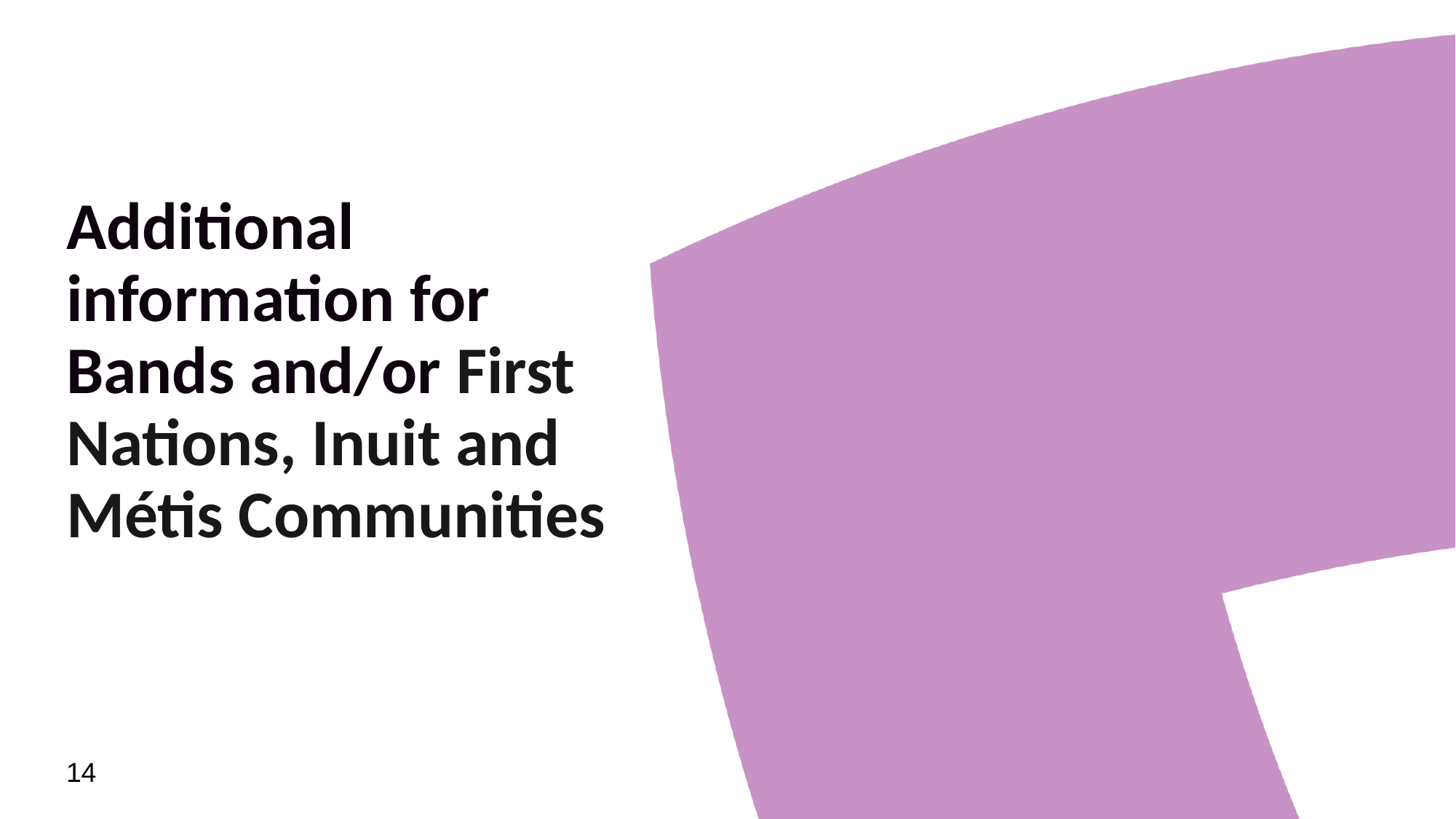

# Additional information for Bands and/or First Nations, Inuit and Métis Communities
14